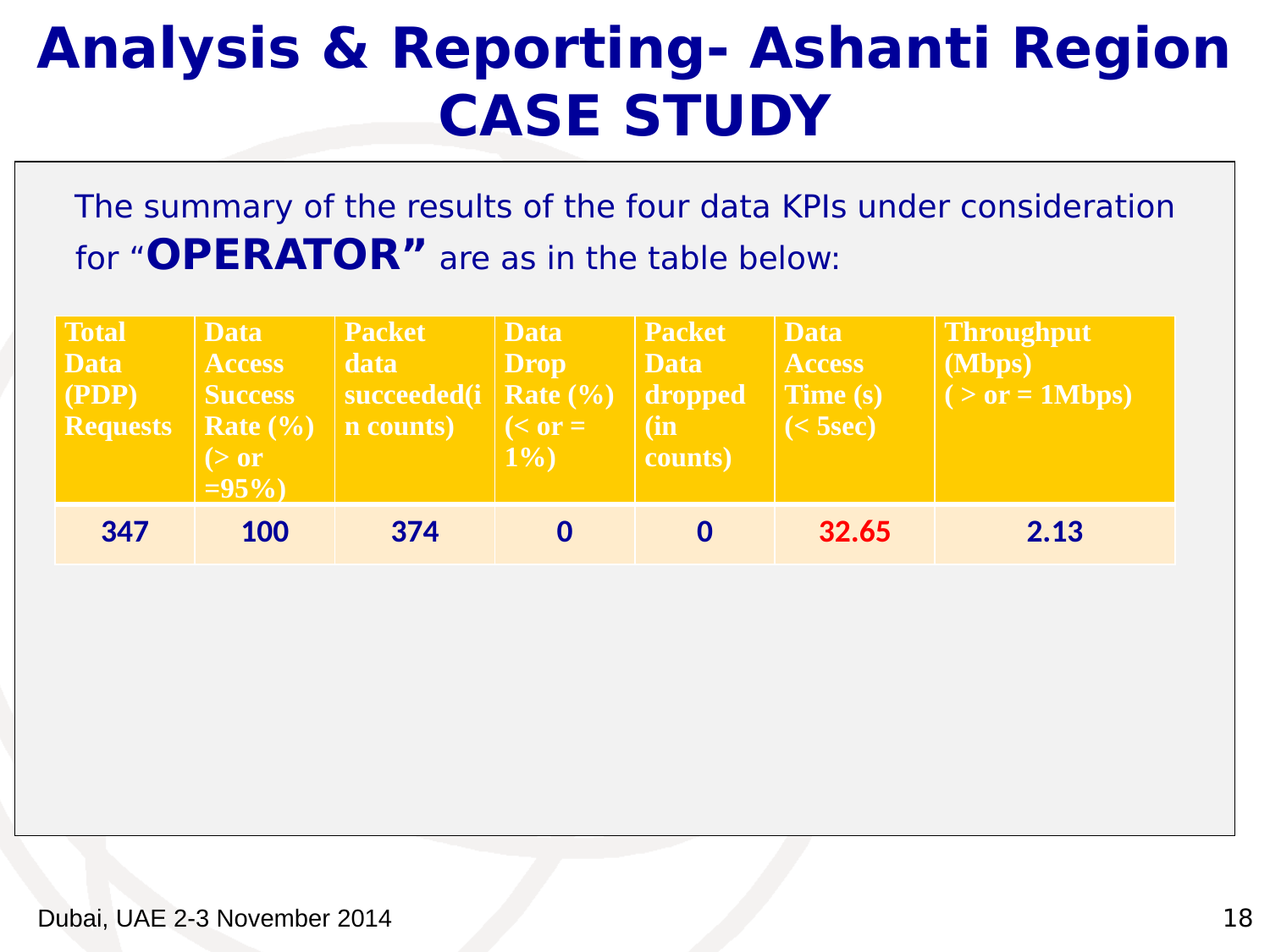

# Analysis & Reporting- Ashanti Region CASE STUDY
   The summary of the results of the four data KPIs under consideration for “OPERATOR” are as in the table below:
| Total Data (PDP) Requests | Data Access Success Rate (%) (> or =95%) | Packet data succeeded(in counts) | Data Drop Rate (%) (< or = 1%) | Packet Data dropped (in counts) | Data Access Time (s) (< 5sec) | Throughput (Mbps) ( > or = 1Mbps) |
| --- | --- | --- | --- | --- | --- | --- |
| 347 | 100 | 374 | 0 | 0 | 32.65 | 2.13 |
Dubai, UAE 2-3 November 2014
18